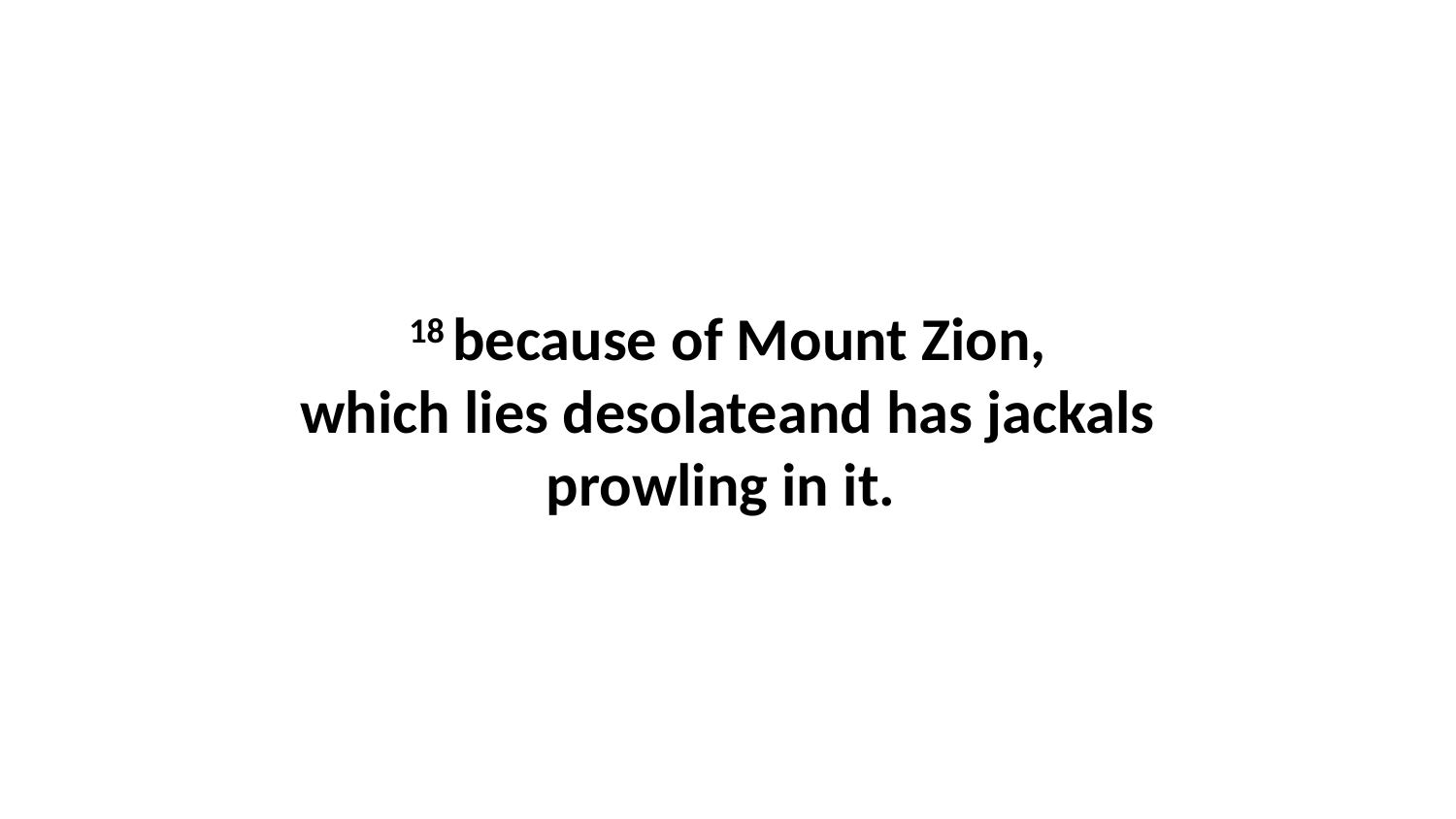

18 because of Mount Zion, which lies desolateand has jackals prowling in it.